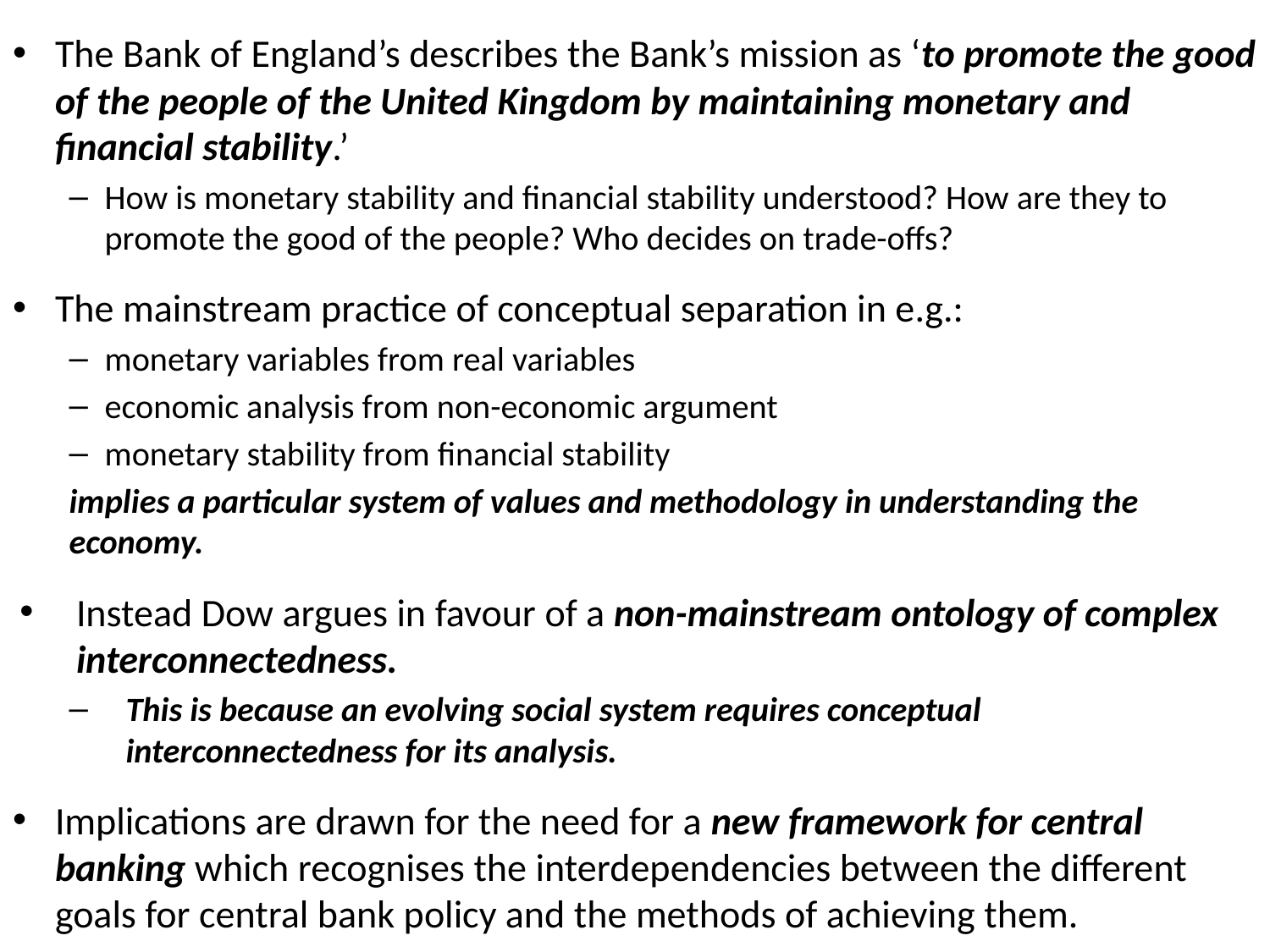

The Bank of England’s describes the Bank’s mission as ‘to promote the good of the people of the United Kingdom by maintaining monetary and financial stability.’
How is monetary stability and financial stability understood? How are they to promote the good of the people? Who decides on trade-offs?

The mainstream practice of conceptual separation in e.g.:
monetary variables from real variables
economic analysis from non-economic argument
monetary stability from financial stability
implies a particular system of values and methodology in understanding the economy.

Instead Dow argues in favour of a non-mainstream ontology of complex interconnectedness.
This is because an evolving social system requires conceptual interconnectedness for its analysis.

Implications are drawn for the need for a new framework for central banking which recognises the interdependencies between the different goals for central bank policy and the methods of achieving them.